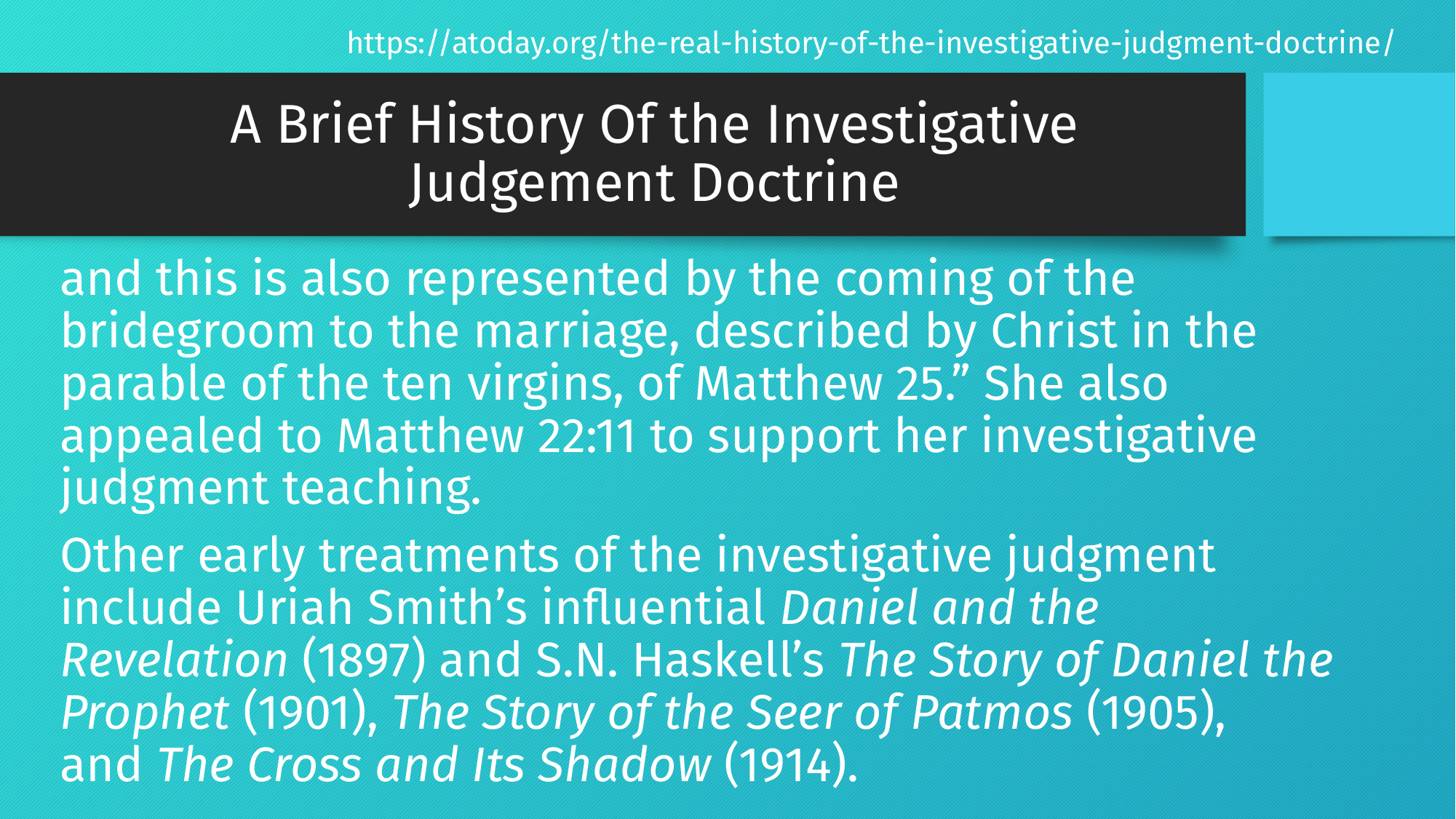

https://atoday.org/the-real-history-of-the-investigative-judgment-doctrine/
# A Brief History Of the Investigative Judgement Doctrine
and this is also represented by the coming of the bridegroom to the marriage, described by Christ in the parable of the ten virgins, of Matthew 25.” She also appealed to Matthew 22:11 to support her investigative judgment teaching.
Other early treatments of the investigative judgment include Uriah Smith’s influential Daniel and the Revelation (1897) and S.N. Haskell’s The Story of Daniel the Prophet (1901), The Story of the Seer of Patmos (1905), and The Cross and Its Shadow (1914).